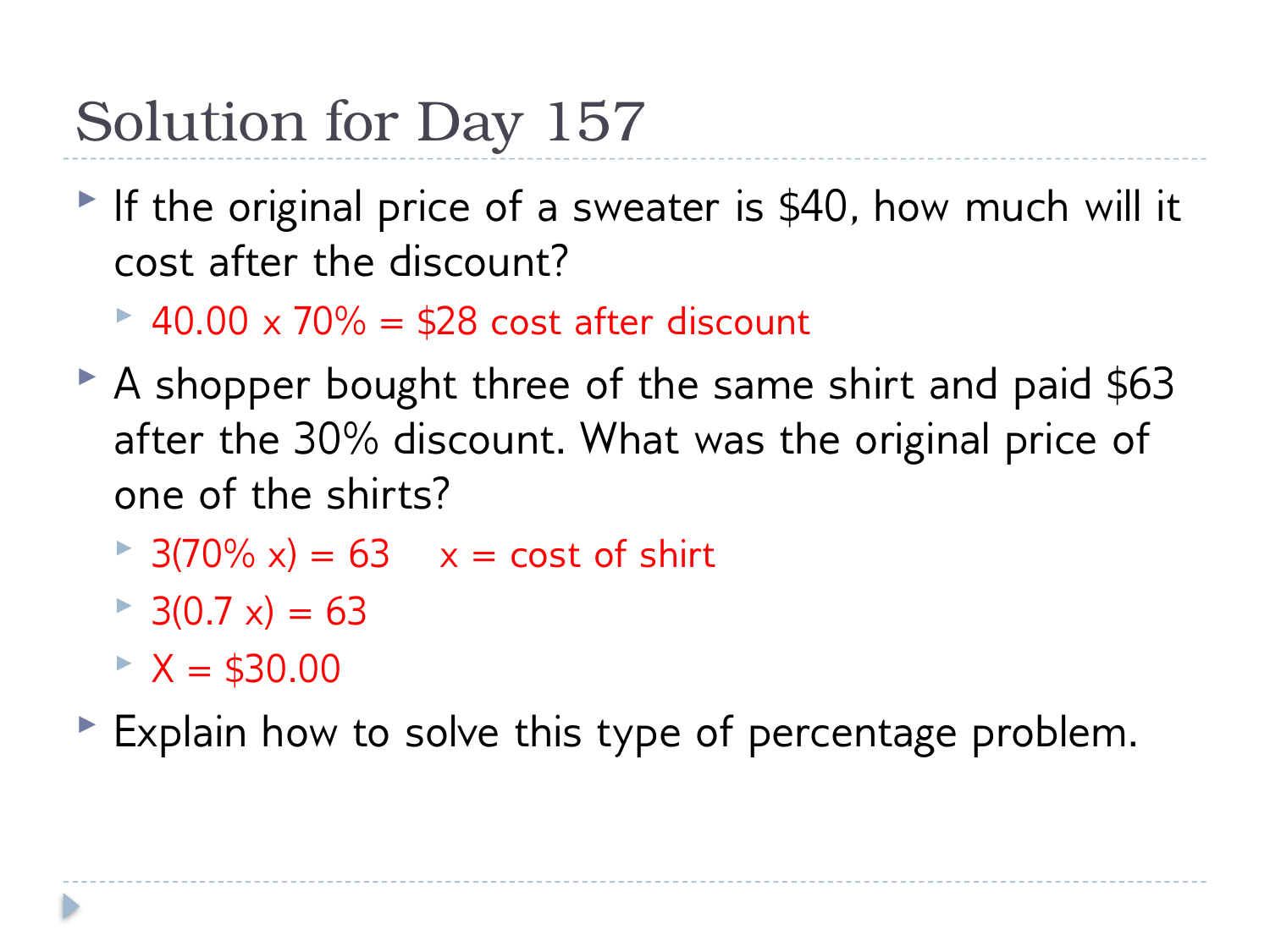

# Solution for Day 157
If the original price of a sweater is $40, how much will it cost after the discount?
40.00 x 70% = $28 cost after discount
A shopper bought three of the same shirt and paid $63 after the 30% discount. What was the original price of one of the shirts?
3(70% x) = 63    x = cost of shirt
3(0.7 x) = 63
X = $30.00
Explain how to solve this type of percentage problem.